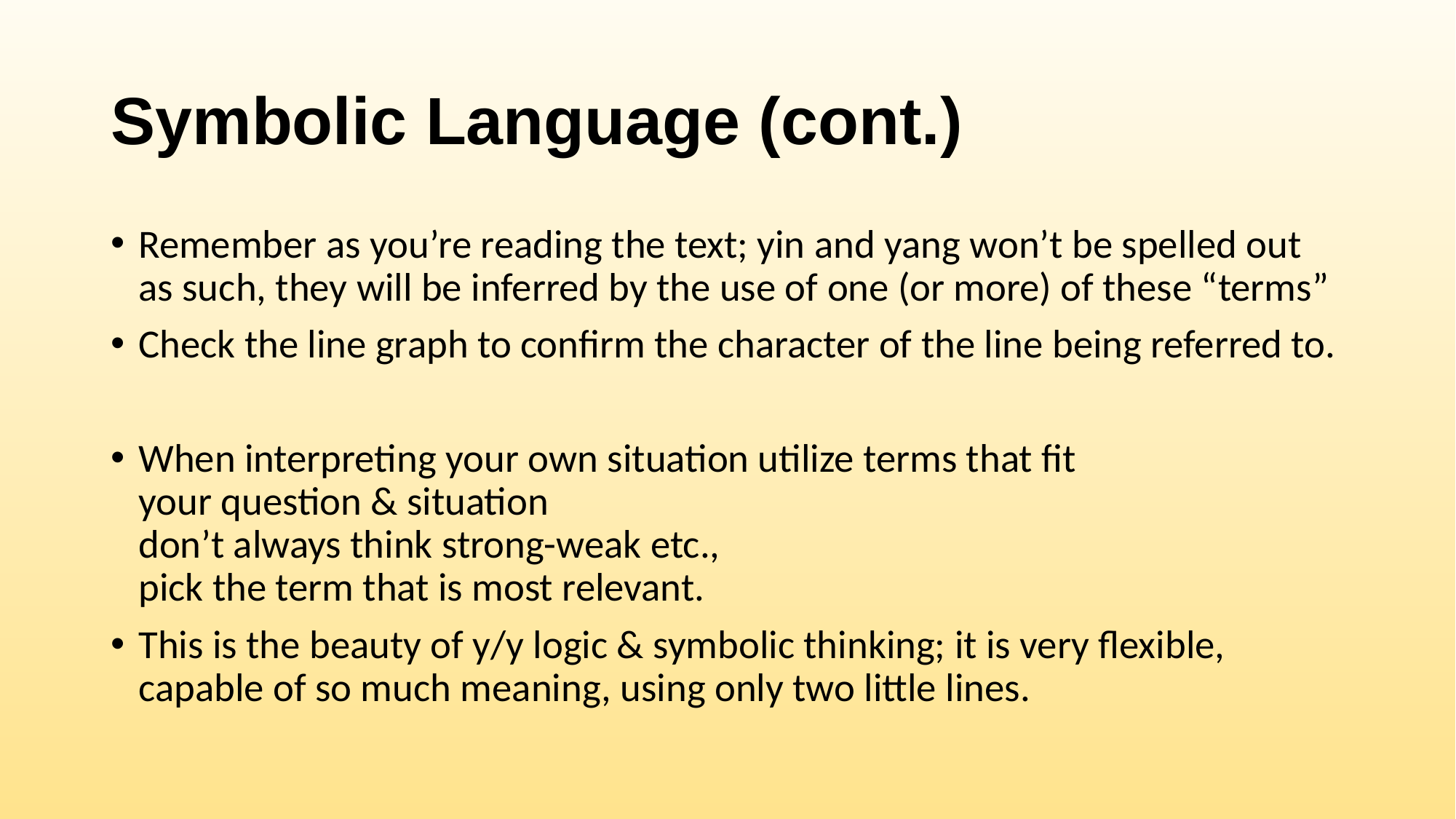

# Symbolic Language (cont.)
Remember as you’re reading the text; yin and yang won’t be spelled out as such, they will be inferred by the use of one (or more) of these “terms”
Check the line graph to confirm the character of the line being referred to.

When interpreting your own situation utilize terms that fit
your question & situation
don’t always think strong-weak etc.,
pick the term that is most relevant.
This is the beauty of y/y logic & symbolic thinking; it is very flexible,
capable of so much meaning, using only two little lines.